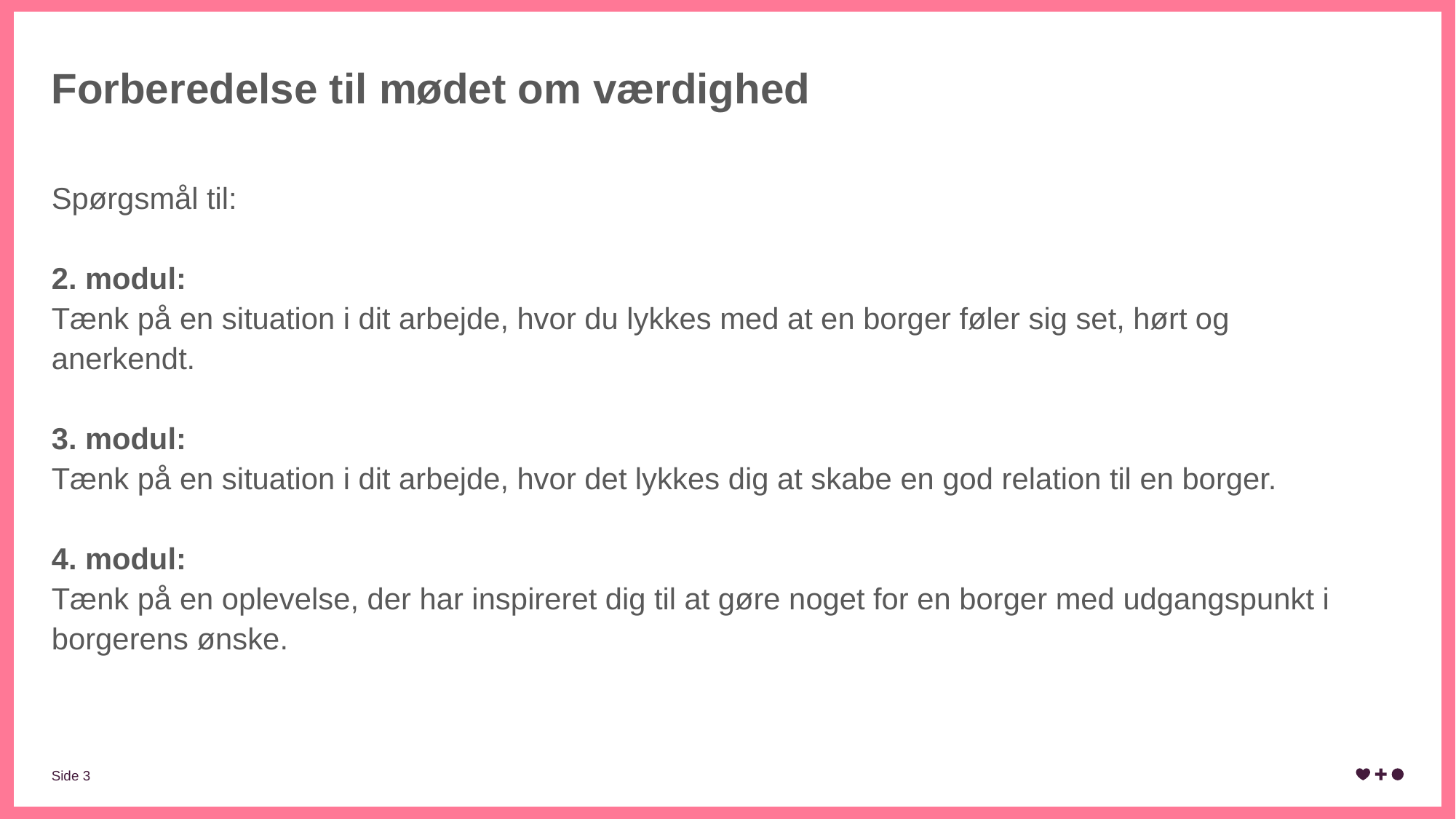

# Forberedelse til mødet om værdighed

Spørgsmål til:

2. modul:
Tænk på en situation i dit arbejde, hvor du lykkes med at en borger føler sig set, hørt og anerkendt.

3. modul:
Tænk på en situation i dit arbejde, hvor det lykkes dig at skabe en god relation til en borger.

4. modul:
Tænk på en oplevelse, der har inspireret dig til at gøre noget for en borger med udgangspunkt i borgerens ønske.

Side 3